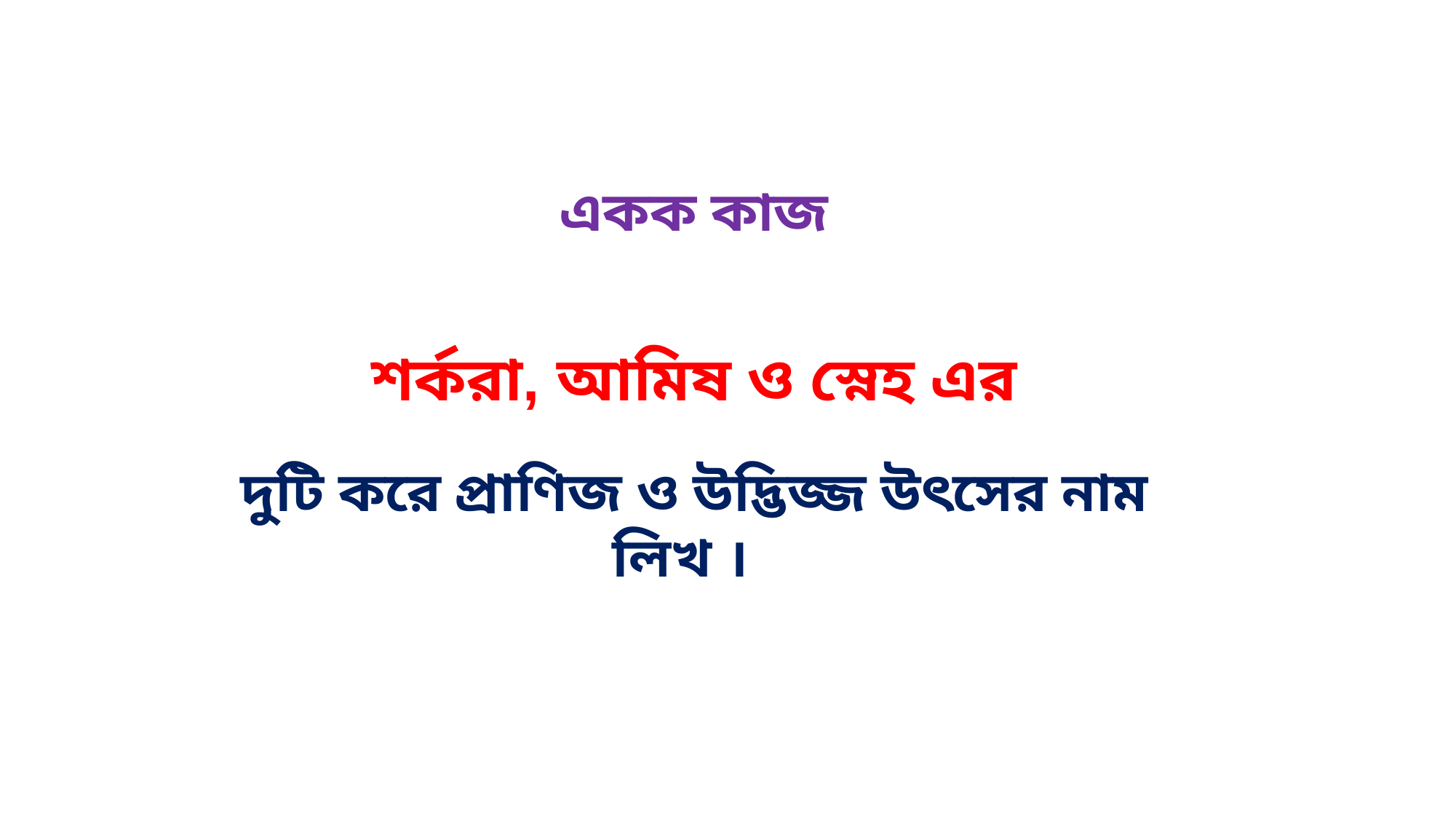

একক কাজ

শর্করা, আমিষ ও স্নেহ এর

দুটি করে প্রাণিজ ও উদ্ভিজ্জ উৎসের নাম লিখ ।